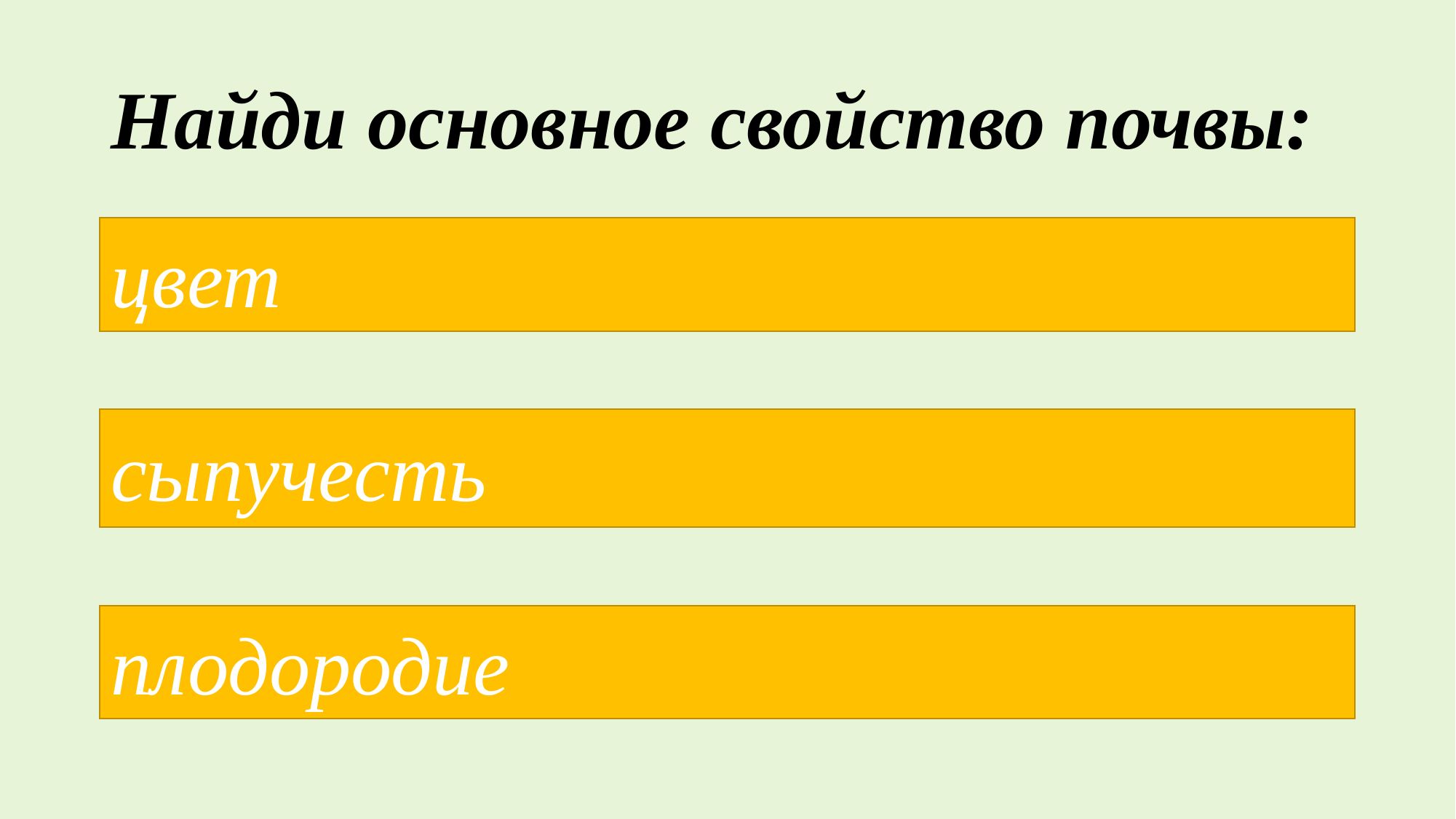

# Найди основное свойство почвы:

цвет
сыпучесть
плодородие